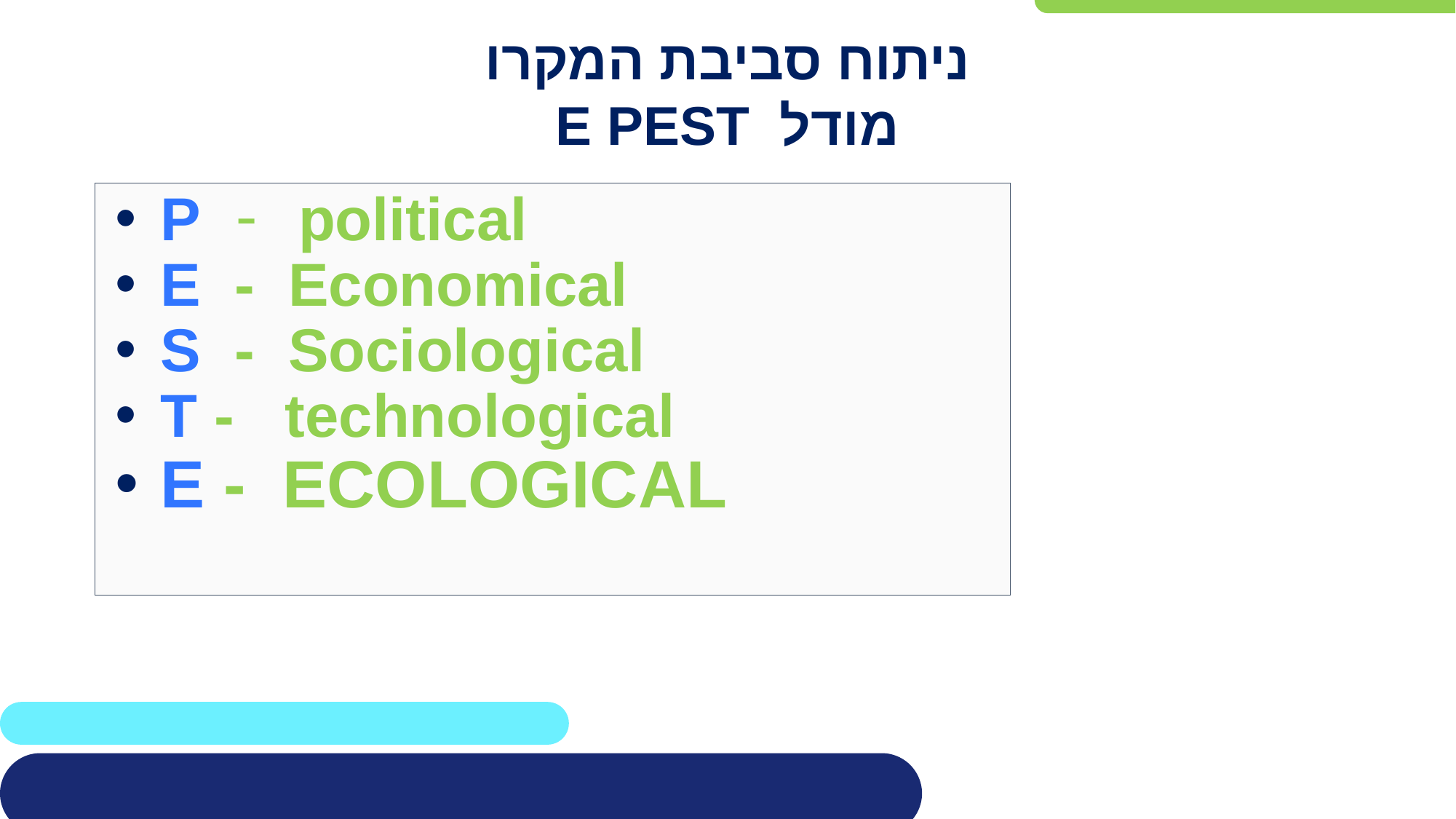

# ניתוח סביבת המקרו מודל  E PEST
P  -  political
E  -  Economical
S  -  Sociological
T -   technological
E -  ECOLOGICAL